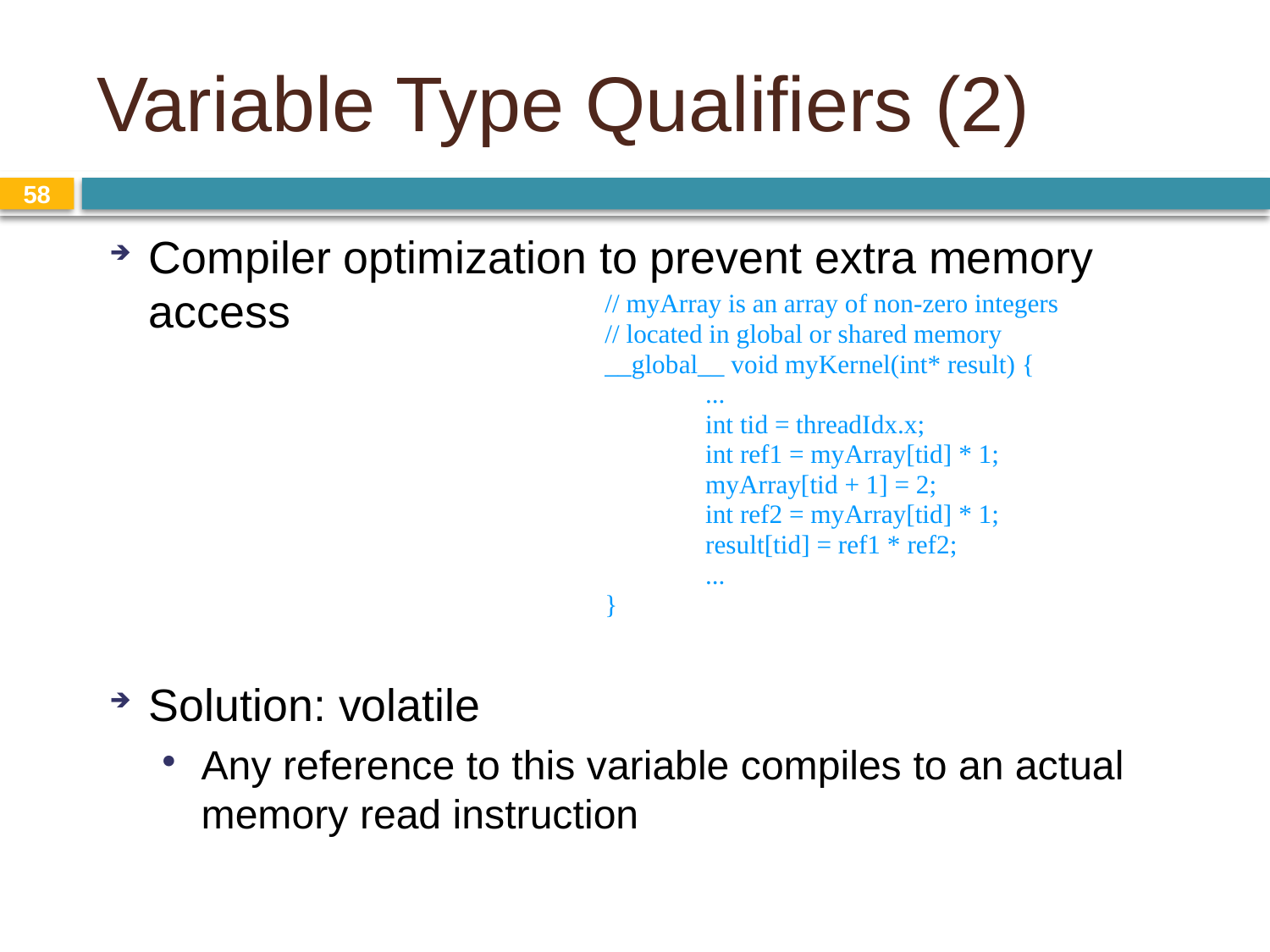

# Variable Type Qualifiers (2)
58
Compiler optimization to prevent extra memory access

Solution: volatile
Any reference to this variable compiles to an actual memory read instruction
// myArray is an array of non-zero integers
// located in global or shared memory
__global__ void myKernel(int* result) {
	...
	int tid = threadIdx.x;
	int ref1 = myArray[tid] * 1;
	myArray[tid + 1] = 2;
	int ref2 = myArray[tid] * 1;
	result[tid] = ref1 * ref2;
	...
}